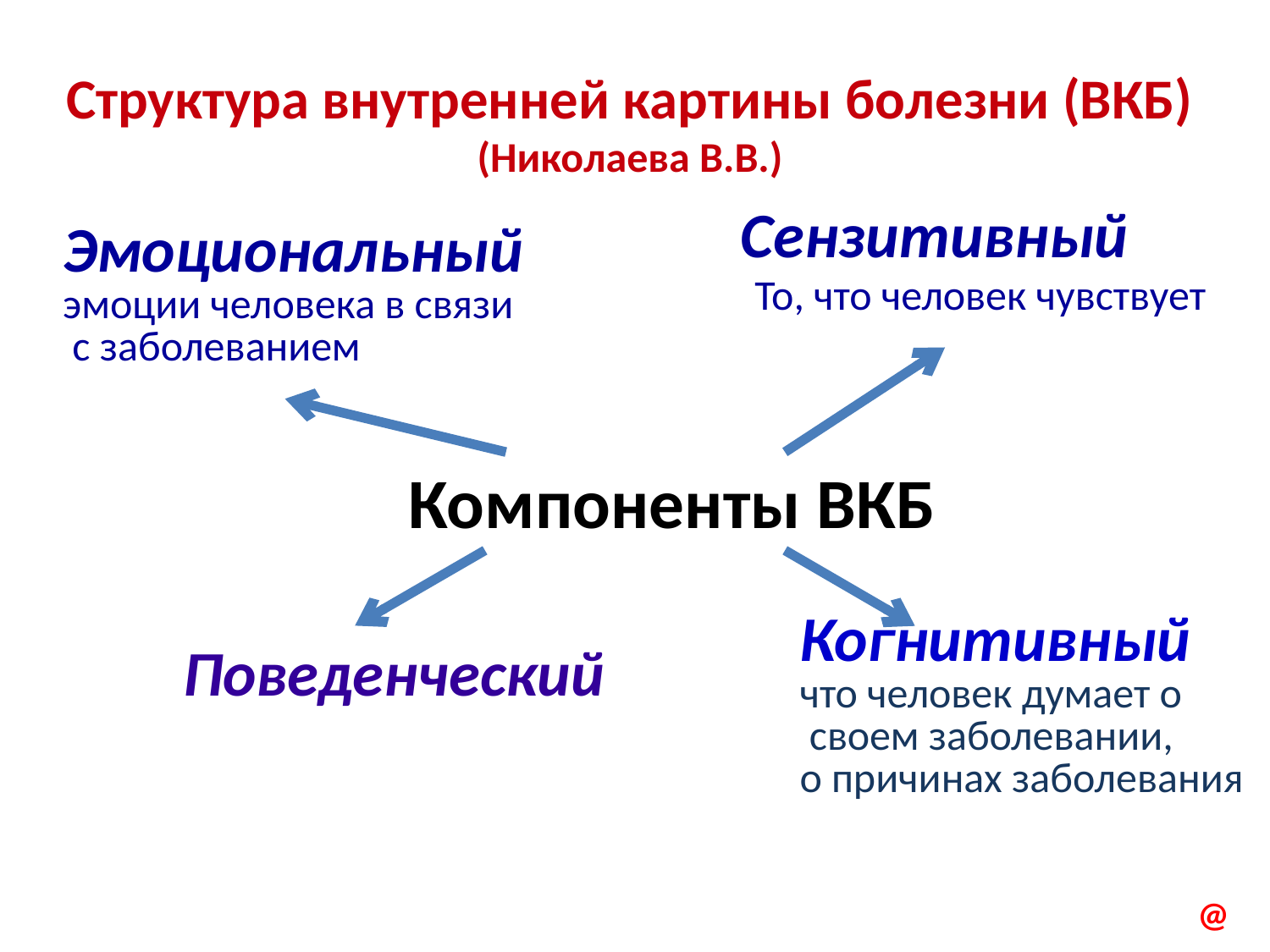

Структура внутренней картины болезни (ВКБ) (Николаева В.В.)
Сензитивный
 То, что человек чувствует
Эмоциональный
эмоции человека в связи
 с заболеванием
Компоненты ВКБ
Когнитивный
что человек думает о
 своем заболевании,
о причинах заболевания
Поведенческий
@